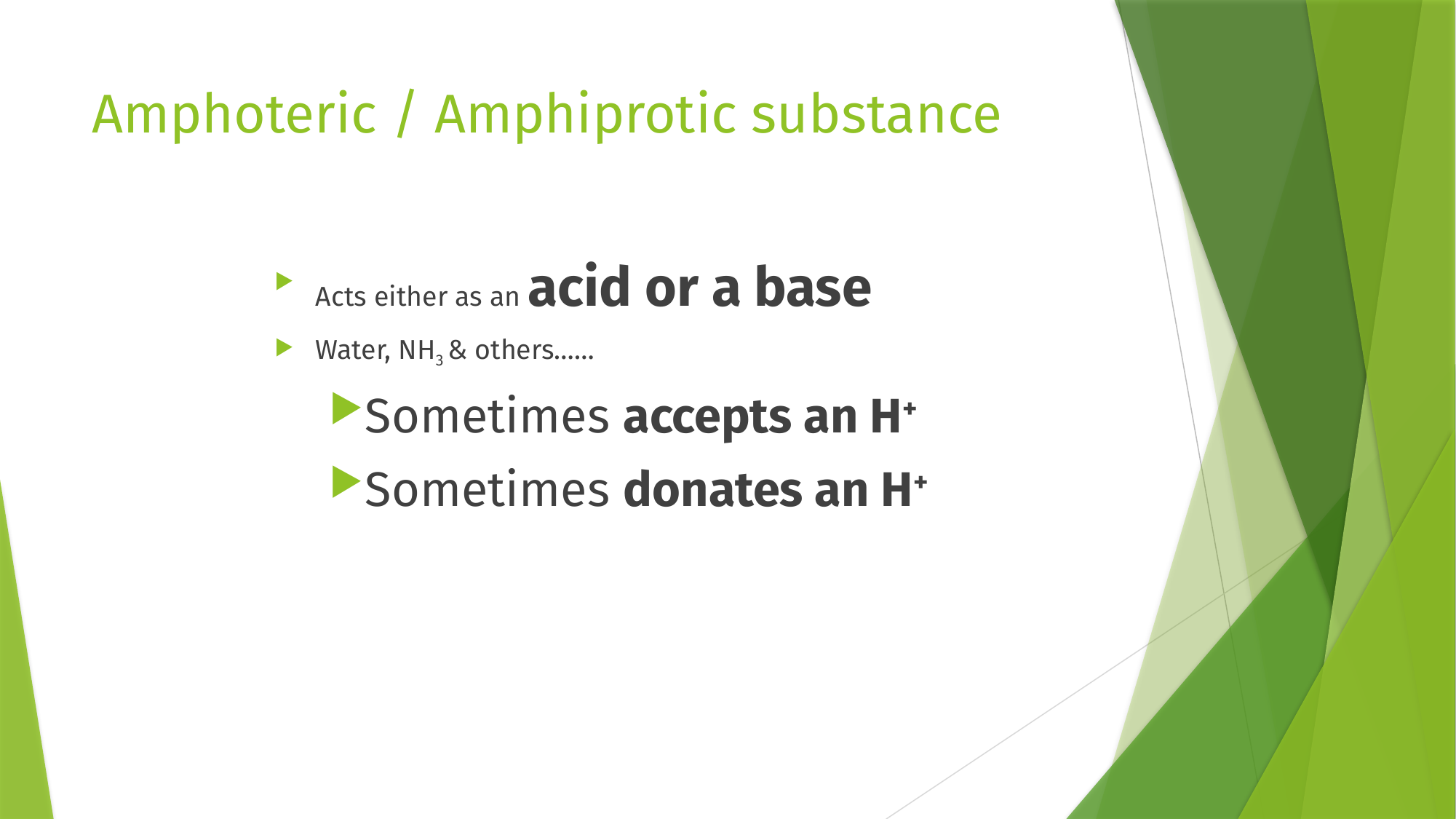

# Amphoteric / Amphiprotic substance
Acts either as an acid or a base
Water, NH3 & others……
Sometimes accepts an H+
Sometimes donates an H+